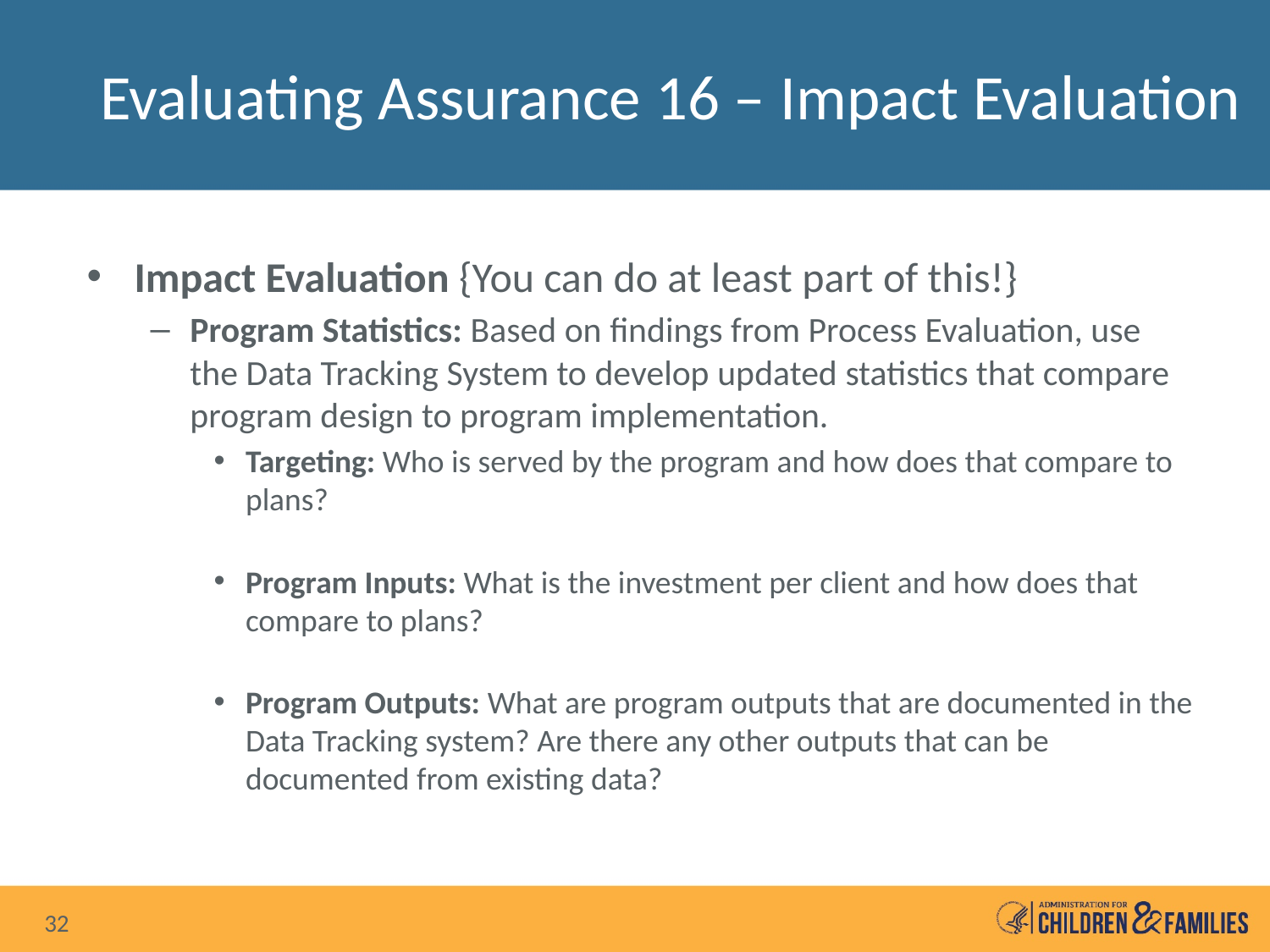

# Evaluating Assurance 16 – Impact Evaluation
Impact Evaluation {You can do at least part of this!}
Program Statistics: Based on findings from Process Evaluation, use the Data Tracking System to develop updated statistics that compare program design to program implementation.
Targeting: Who is served by the program and how does that compare to plans?
Program Inputs: What is the investment per client and how does that compare to plans?
Program Outputs: What are program outputs that are documented in the Data Tracking system? Are there any other outputs that can be documented from existing data?
32